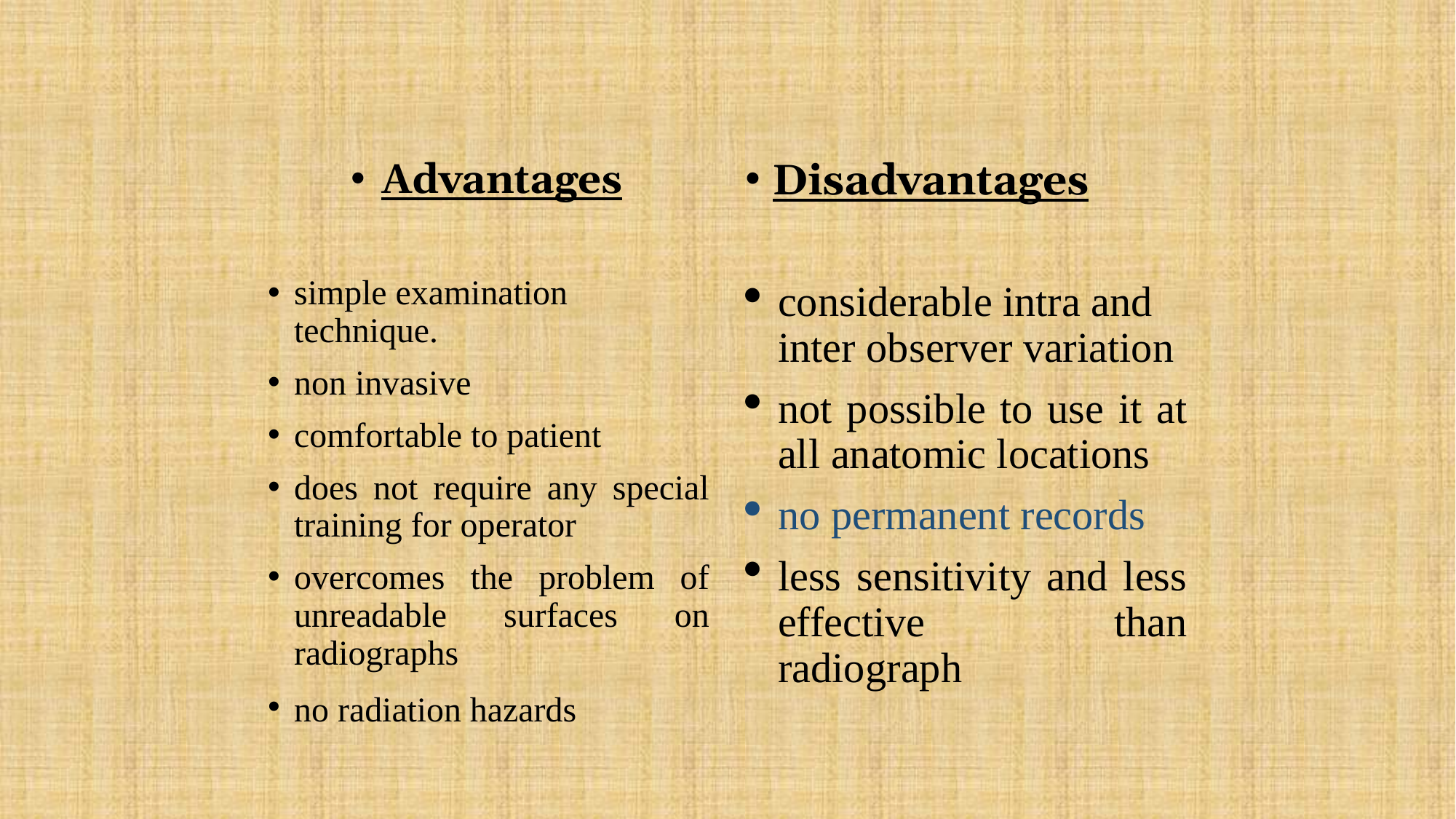

#
Advantages

simple examination technique.
non invasive
comfortable to patient
does not require any special training for operator
overcomes the problem of unreadable surfaces on radiographs
no radiation hazards

Disadvantages

considerable intra and inter observer variation
not possible to use it at all anatomic locations
no permanent records
less sensitivity and less effective than radiograph